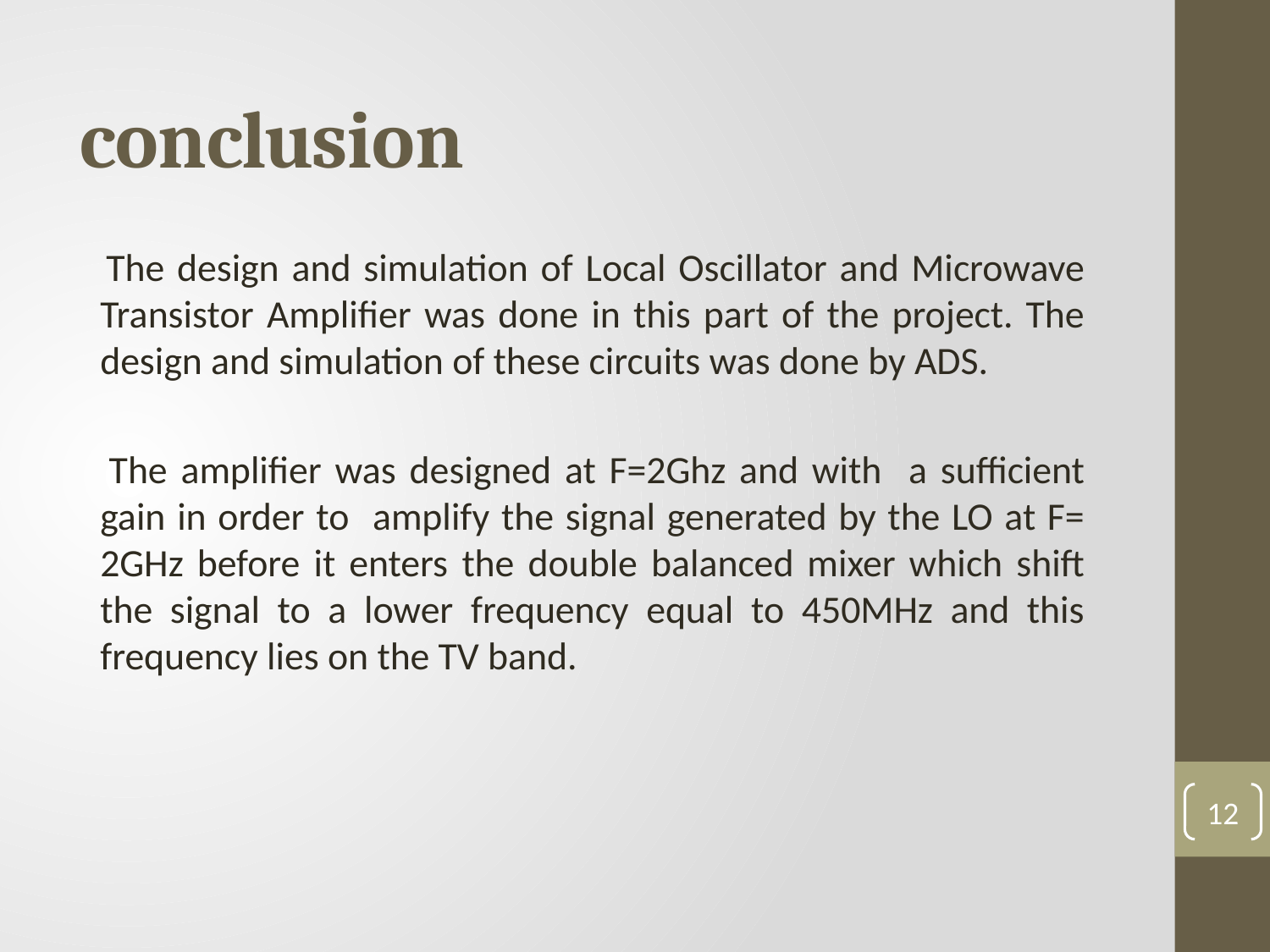

# conclusion
   The design and simulation of Local Oscillator and Microwave Transistor Amplifier was done in this part of the project. The design and simulation of these circuits was done by ADS.

   The amplifier was designed at F=2Ghz and with  a sufficient gain in order to  amplify the signal generated by the LO at F= 2GHz before it enters the double balanced mixer which shift the signal to a lower frequency equal to 450MHz and this frequency lies on the TV band.

12